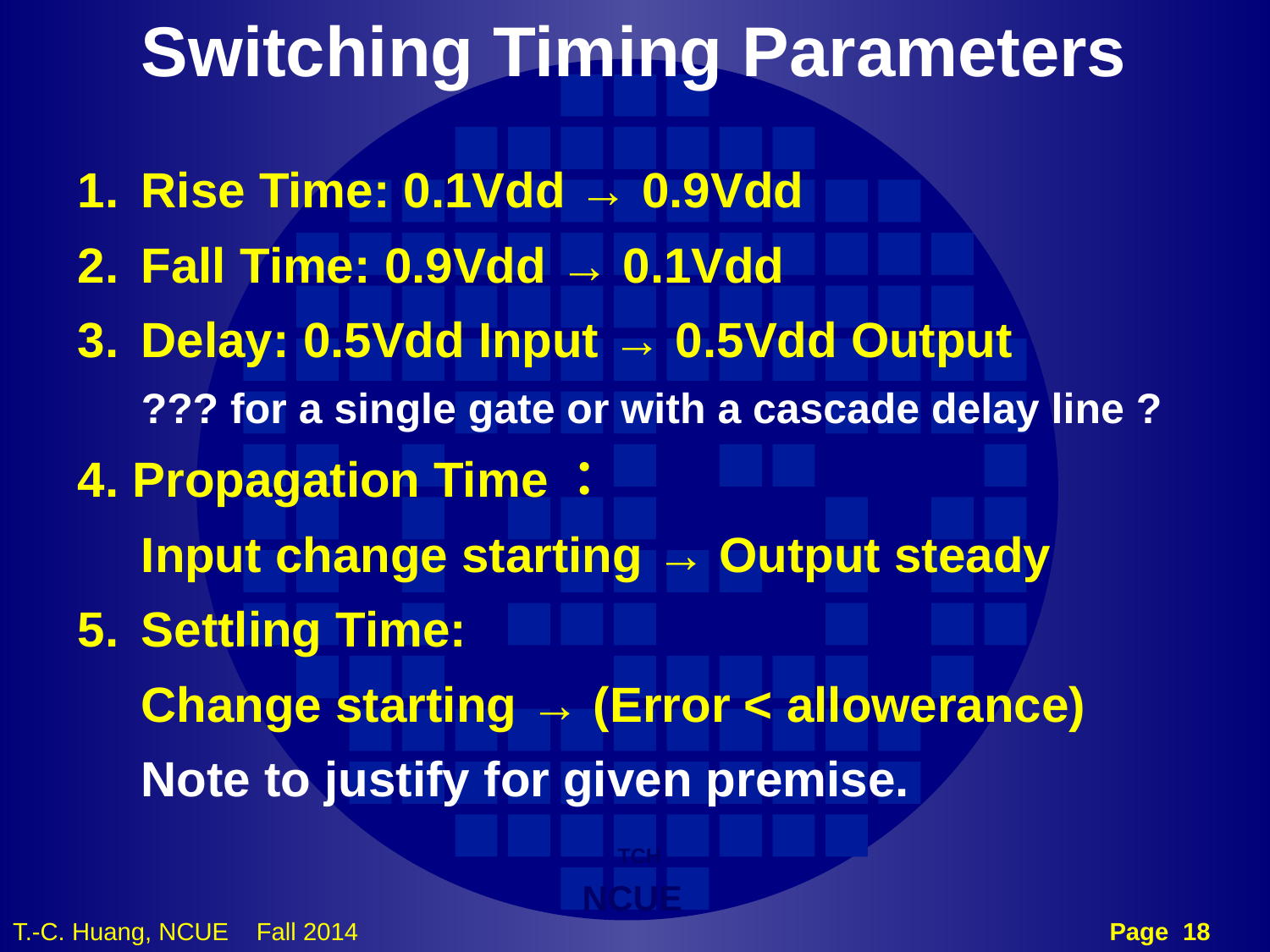

Switching Timing Parameters
Rise Time: 0.1Vdd → 0.9Vdd
Fall Time: 0.9Vdd → 0.1Vdd
Delay: 0.5Vdd Input → 0.5Vdd Output
	??? for a single gate or with a cascade delay line ?
4. Propagation Time：
	Input change starting → Output steady
Settling Time:
	Change starting → (Error < allowerance)
	Note to justify for given premise.